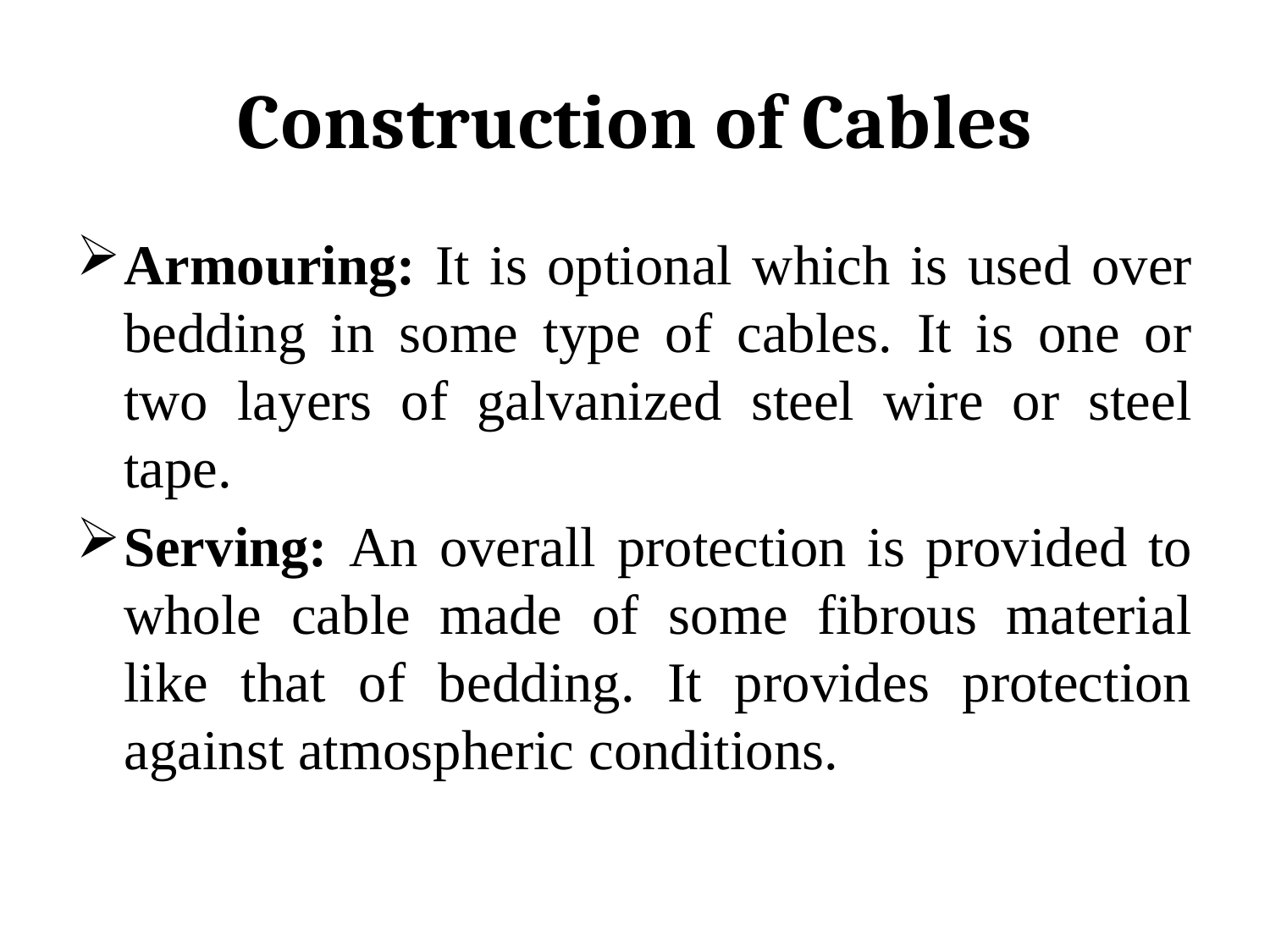

# Construction of Cables
Armouring: It is optional which is used over bedding in some type of cables. It is one or two layers of galvanized steel wire or steel tape.
Serving: An overall protection is provided to whole cable made of some fibrous material like that of bedding. It provides protection against atmospheric conditions.